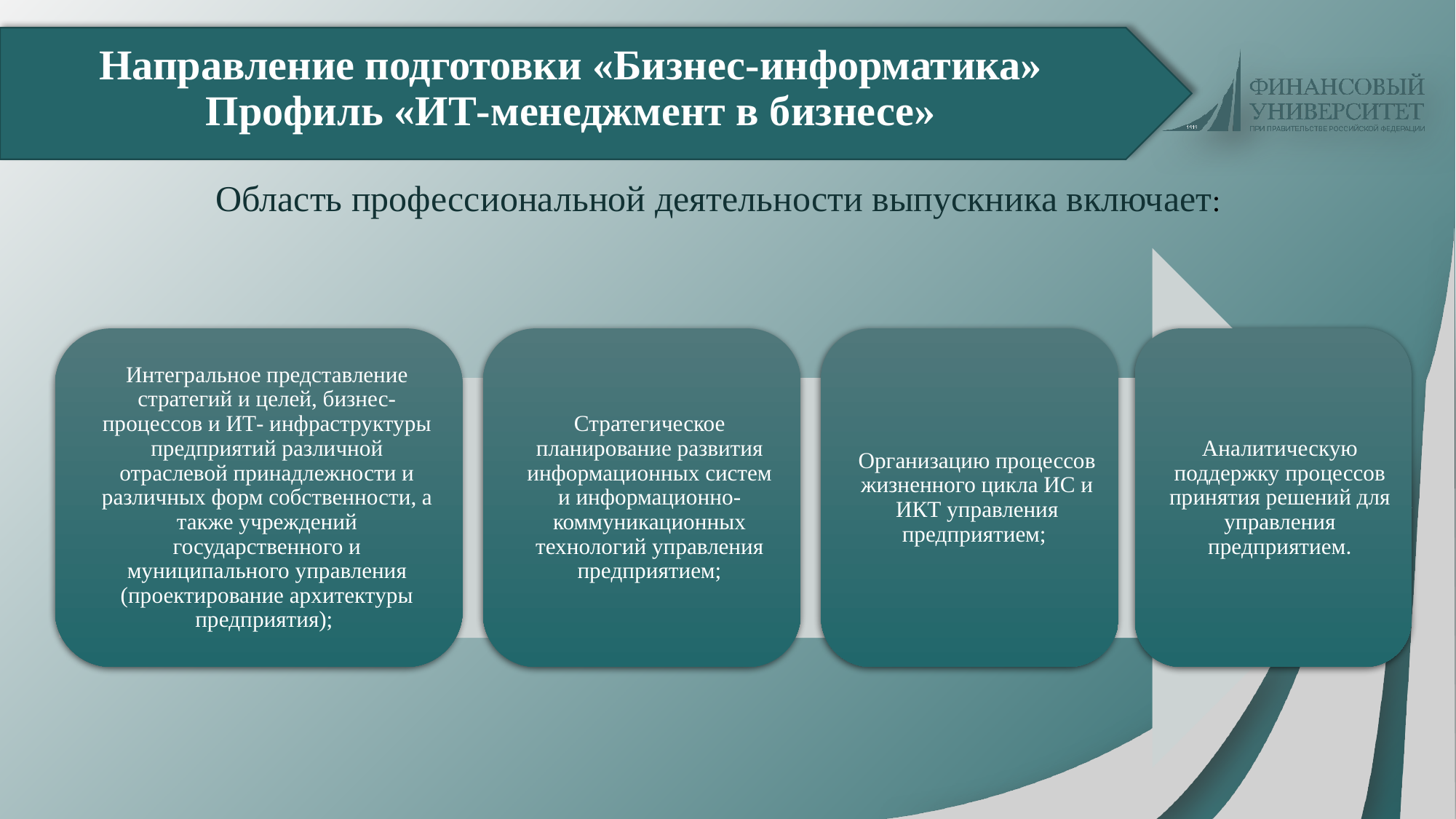

# Направление подготовки «Бизнес-информатика» Профиль «ИТ-менеджмент в бизнесе»
Интегральное представление стратегий и целей, бизнес-процессов и ИТ- инфраструктуры предприятий различной отраслевой принадлежности и различных форм собственности, а также учреждений государственного и муниципального управления (проектирование архитектуры предприятия);
Стратегическое планирование развития информационных систем и информационно-коммуникационных технологий управления предприятием;
Организацию процессов жизненного цикла ИС и ИКТ управления предприятием;
Аналитическую поддержку процессов принятия решений для управления предприятием.
Область профессиональной деятельности выпускника включает: